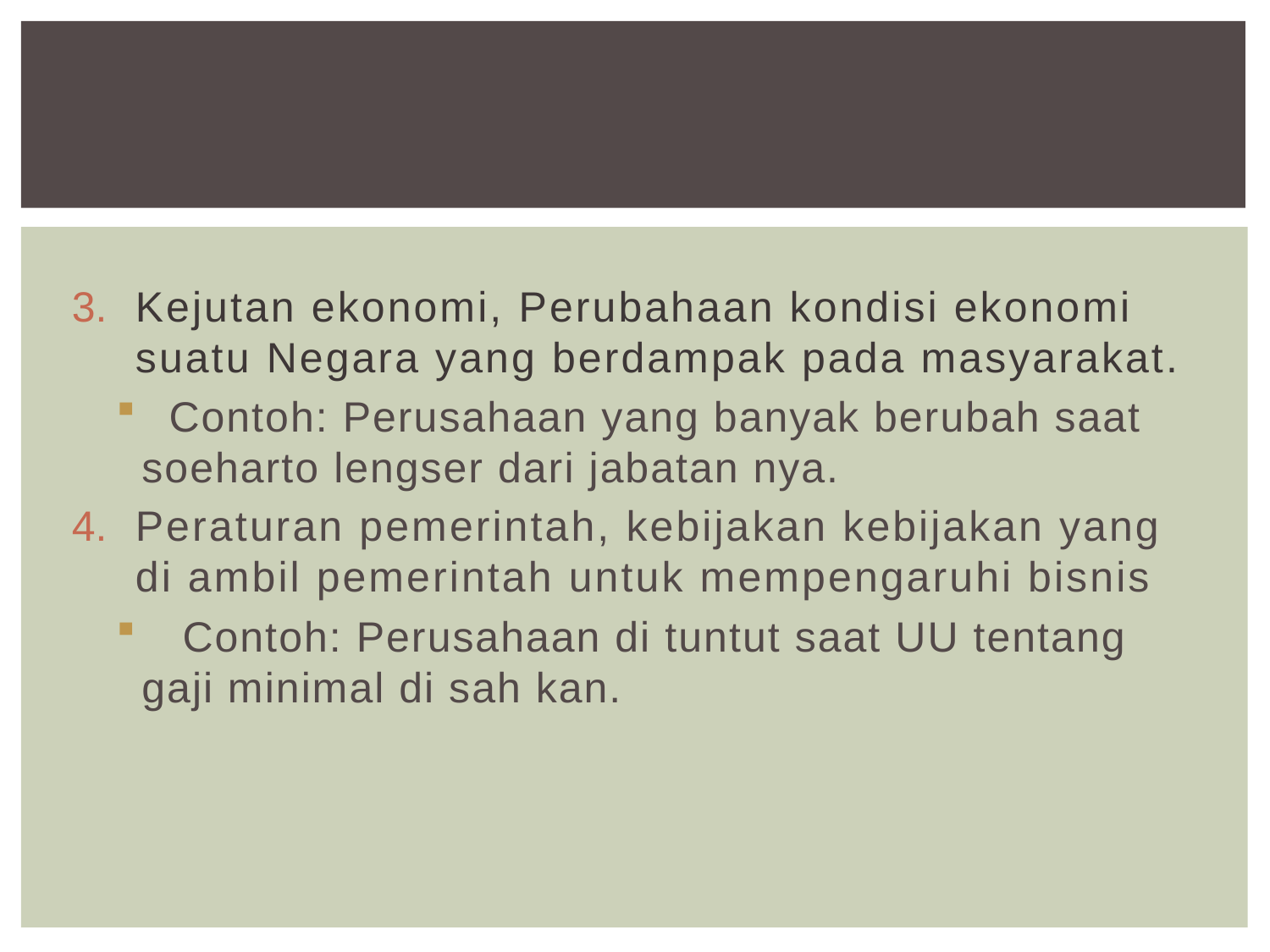

#

Kejutan ekonomi, Perubahaan kondisi ekonomi suatu Negara yang berdampak pada masyarakat.
  Contoh: Perusahaan yang banyak berubah saat soeharto lengser dari jabatan nya.
Peraturan pemerintah, kebijakan kebijakan yang di ambil pemerintah untuk mempengaruhi bisnis
   Contoh: Perusahaan di tuntut saat UU tentang gaji minimal di sah kan.